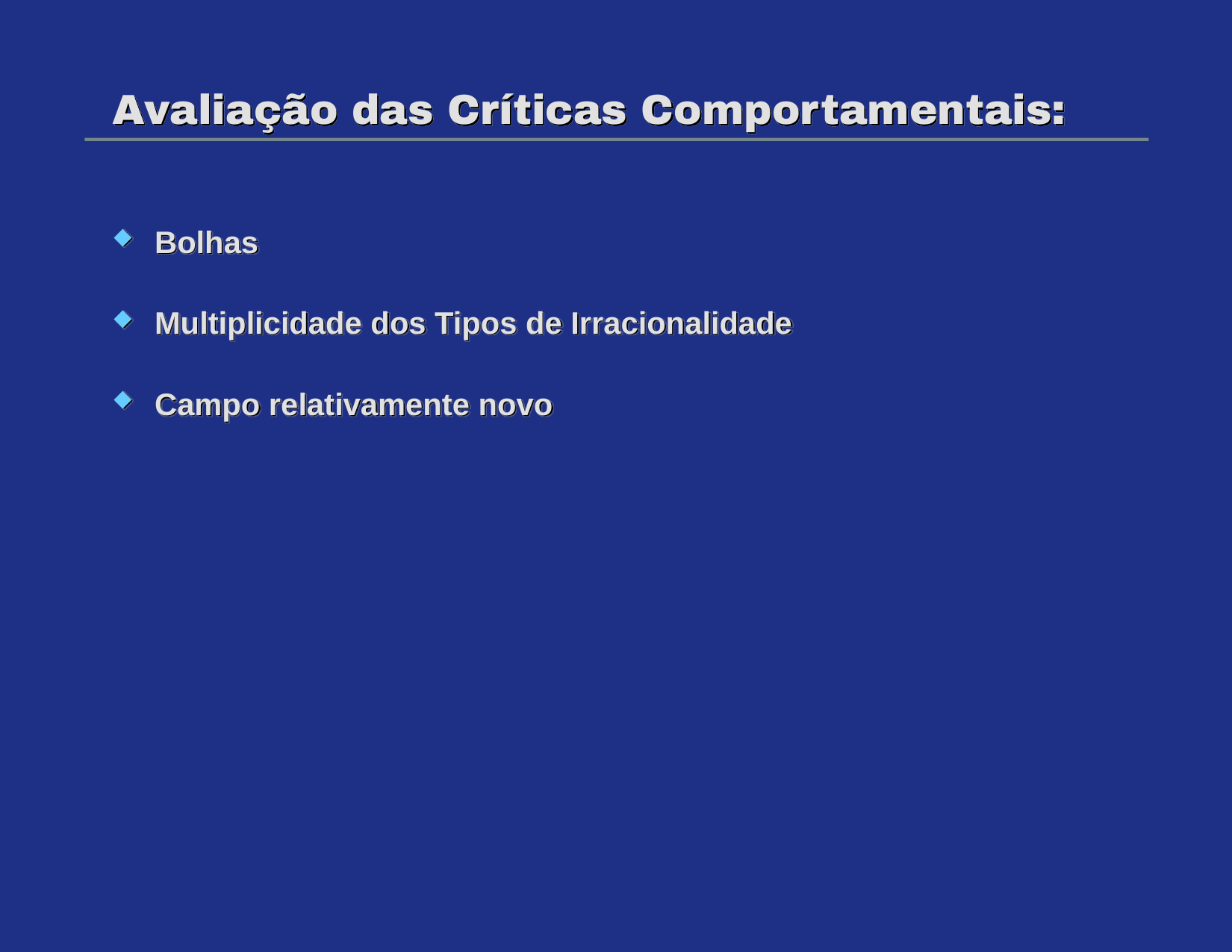

# Avaliação das Críticas Comportamentais:
Bolhas
Multiplicidade dos Tipos de Irracionalidade
Campo relativamente novo